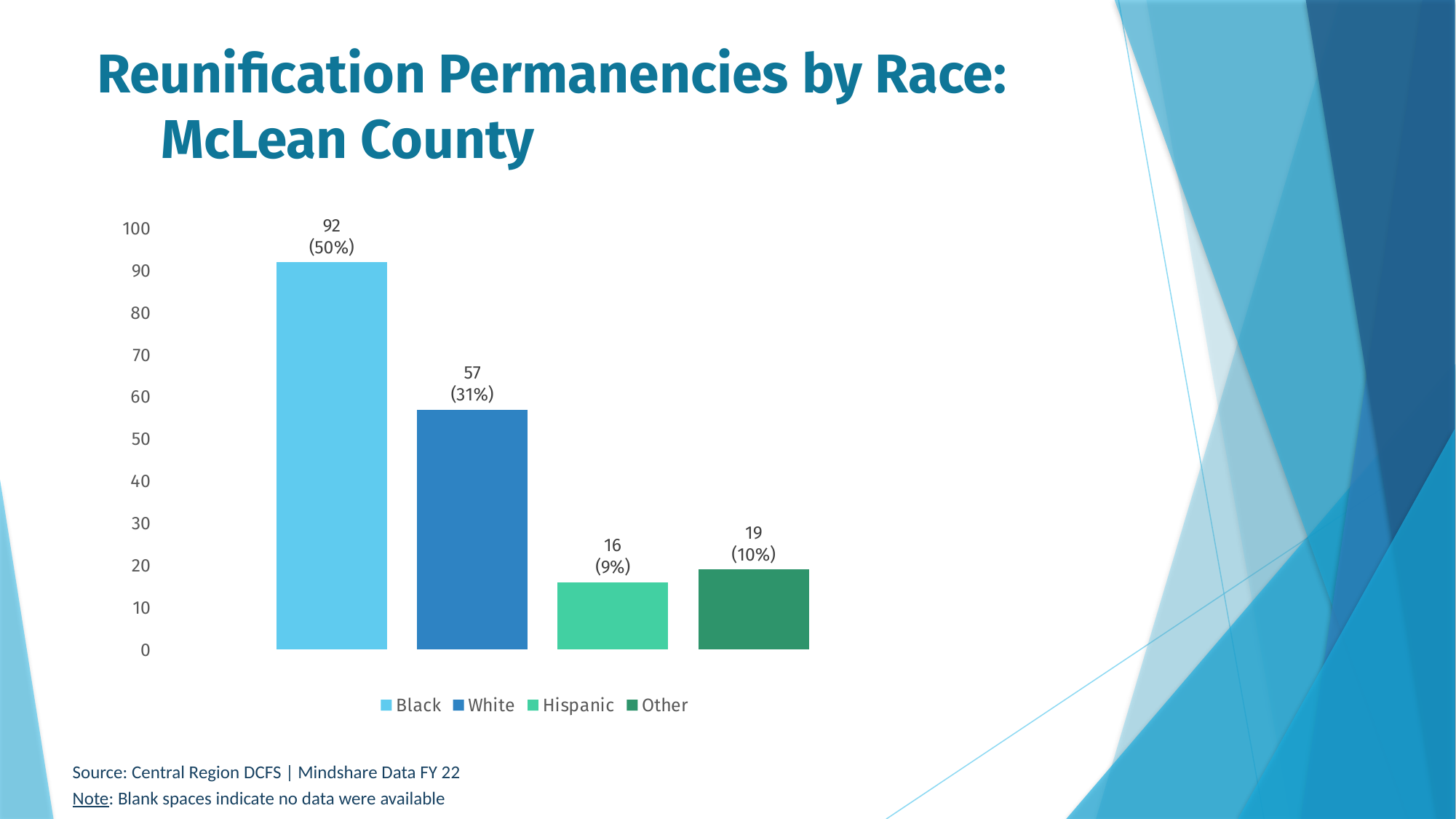

# Reunification Permanencies by Race: McLean County

### Chart

| Category | Black | White | Hispanic | Other |
|---|---|---|---|---|
| 19
(10%) | 92.0 | 57.0 | 16.0 | 19.0 |
Source: Central Region DCFS | Mindshare Data FY 22
Note: Blank spaces indicate no data were available